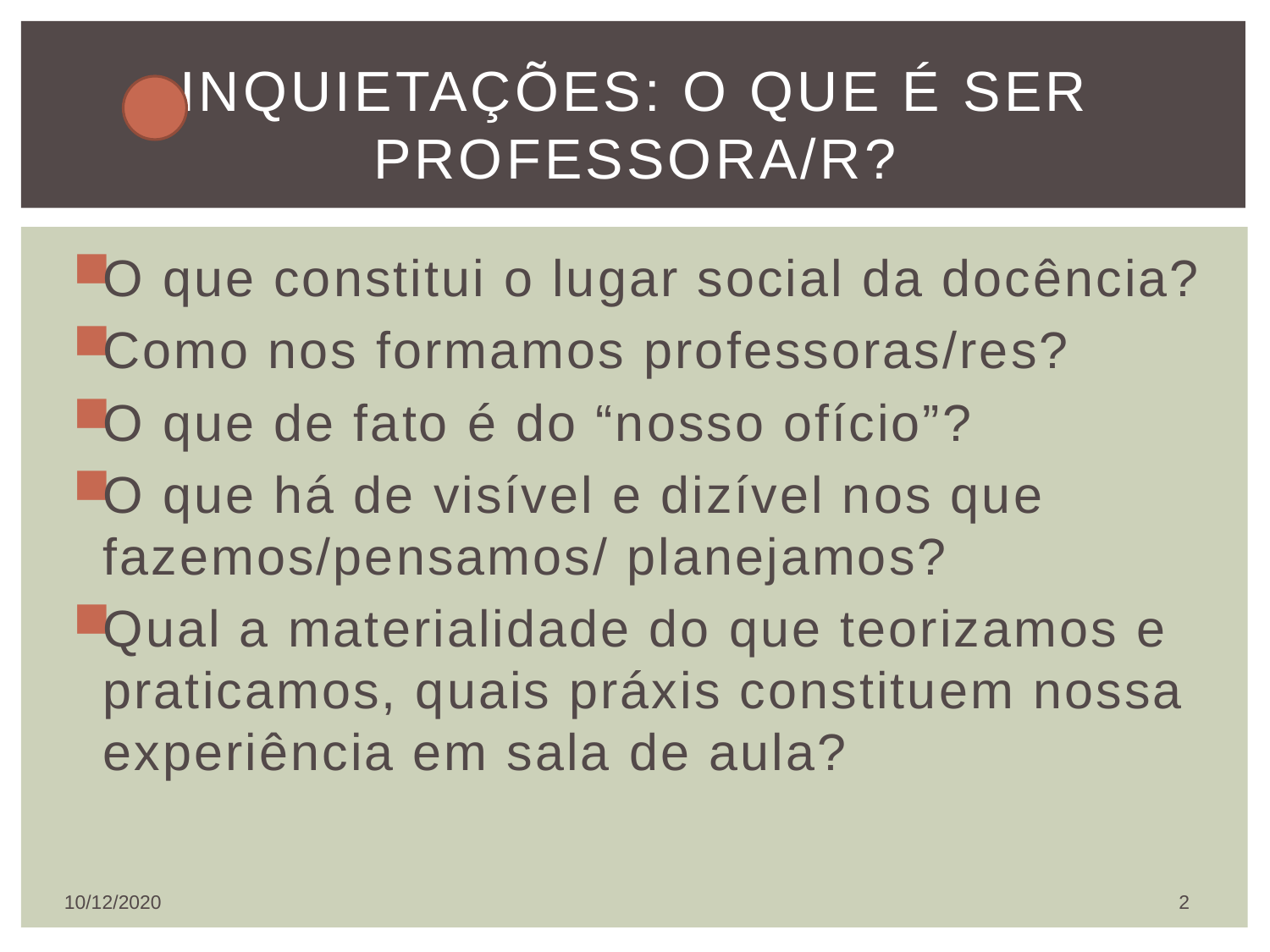

# Inquietações: O que é ser professora/r?

O que constitui o lugar social da docência?
Como nos formamos professoras/res?
O que de fato é do “nosso ofício”?
O que há de visível e dizível nos que fazemos/pensamos/ planejamos?
Qual a materialidade do que teorizamos e praticamos, quais práxis constituem nossa experiência em sala de aula?
2
10/12/2020